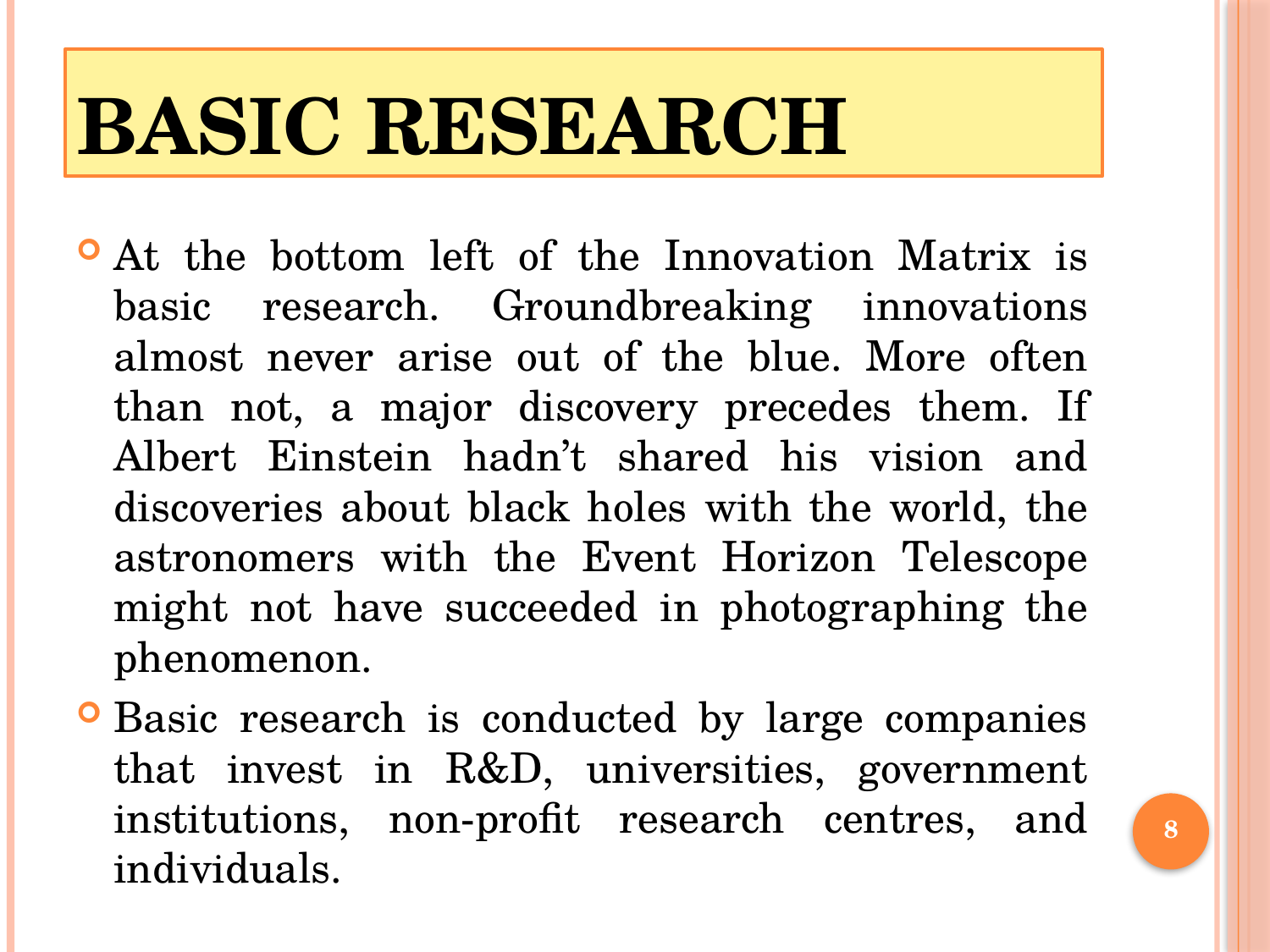

Basic Research
At the bottom left of the Innovation Matrix is basic research. Groundbreaking innovations almost never arise out of the blue. More often than not, a major discovery precedes them. If Albert Einstein hadn’t shared his vision and discoveries about black holes with the world, the astronomers with the Event Horizon Telescope might not have succeeded in photographing the phenomenon.
Basic research is conducted by large companies that invest in R&D, universities, government institutions, non-profit research centres, and individuals.

8